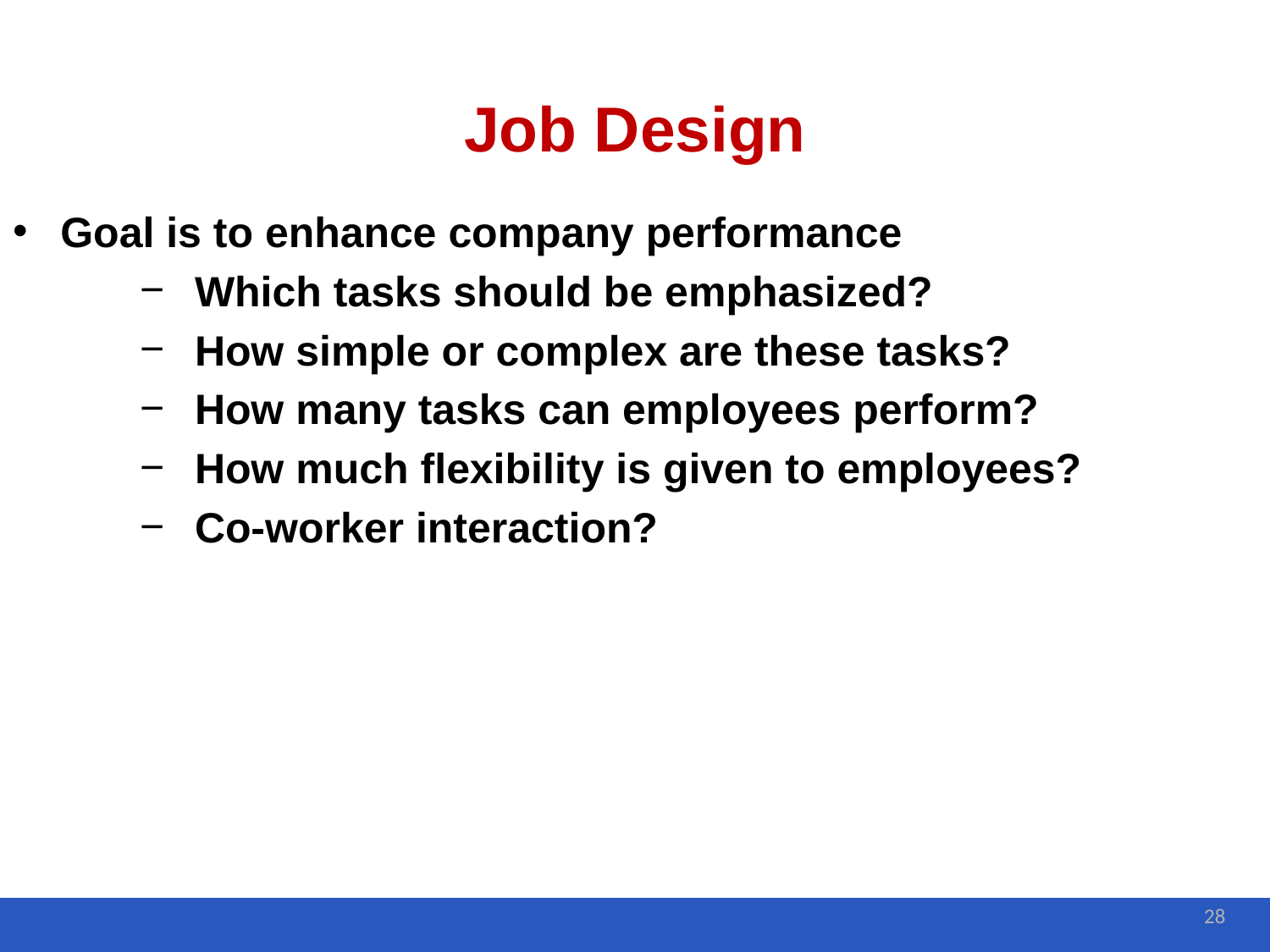

# Job Design
Goal is to enhance company performance
Which tasks should be emphasized?
How simple or complex are these tasks?
How many tasks can employees perform?
How much flexibility is given to employees?
Co-worker interaction?
28